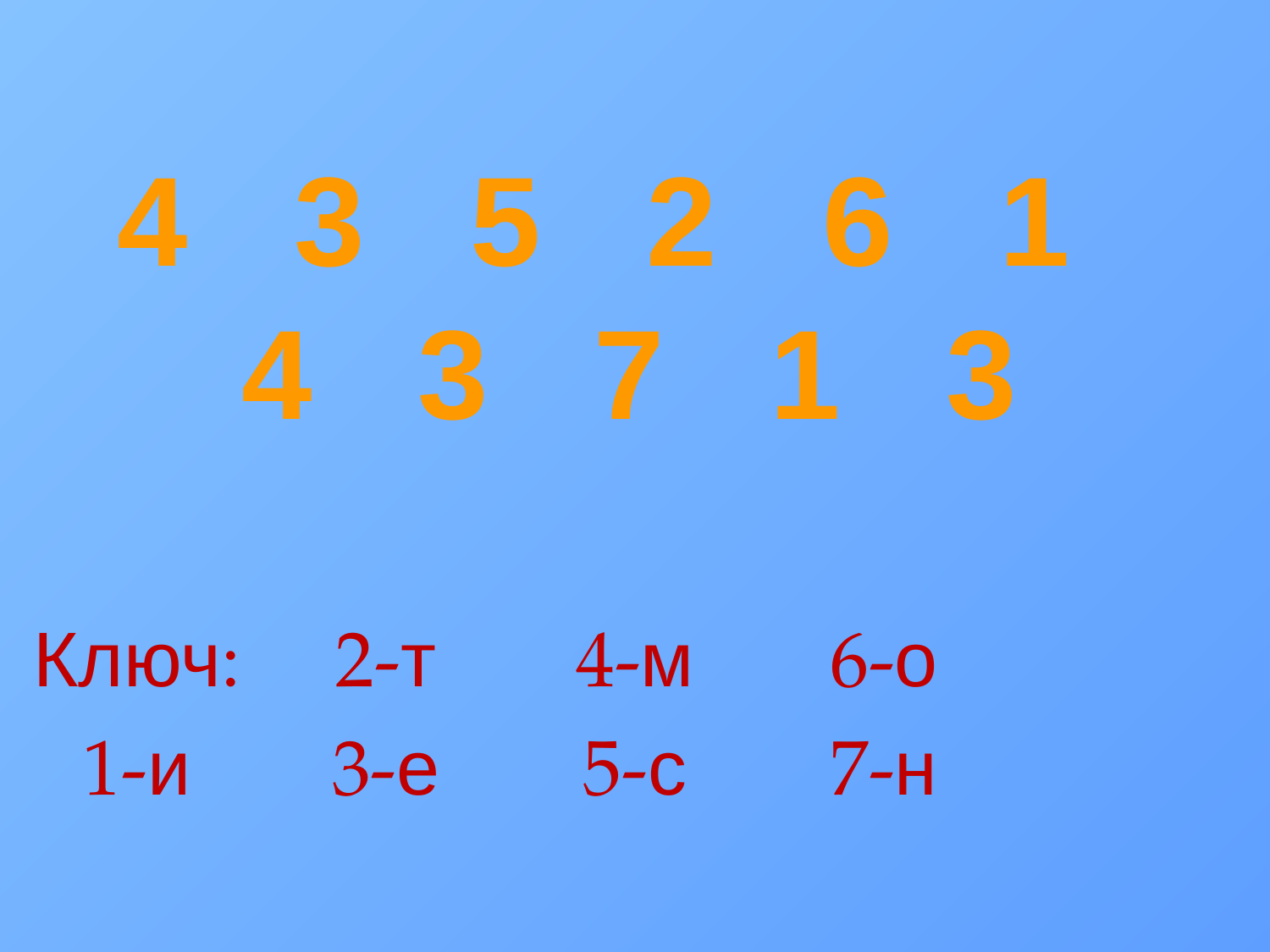

# 4   3   5   2   6   1   4   3   7   1   3
Ключ:
1-и
2-т
3-е
4-м
5-с
6-о
7-н